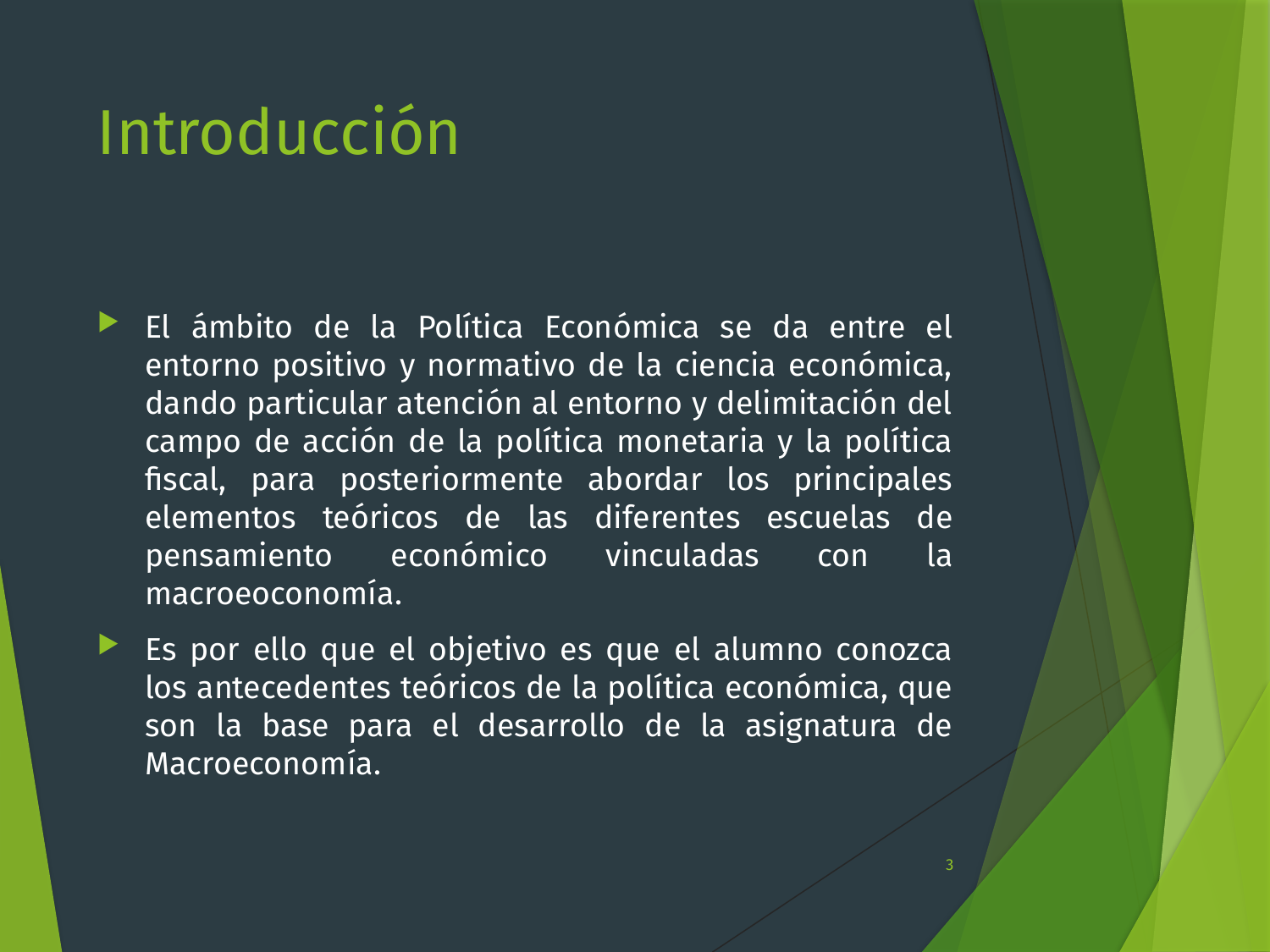

# Introducción
El ámbito de la Política Económica se da entre el entorno positivo y normativo de la ciencia económica, dando particular atención al entorno y delimitación del campo de acción de la política monetaria y la política fiscal, para posteriormente abordar los principales elementos teóricos de las diferentes escuelas de pensamiento económico vinculadas con la macroeoconomía.
Es por ello que el objetivo es que el alumno conozca los antecedentes teóricos de la política económica, que son la base para el desarrollo de la asignatura de Macroeconomía.
3